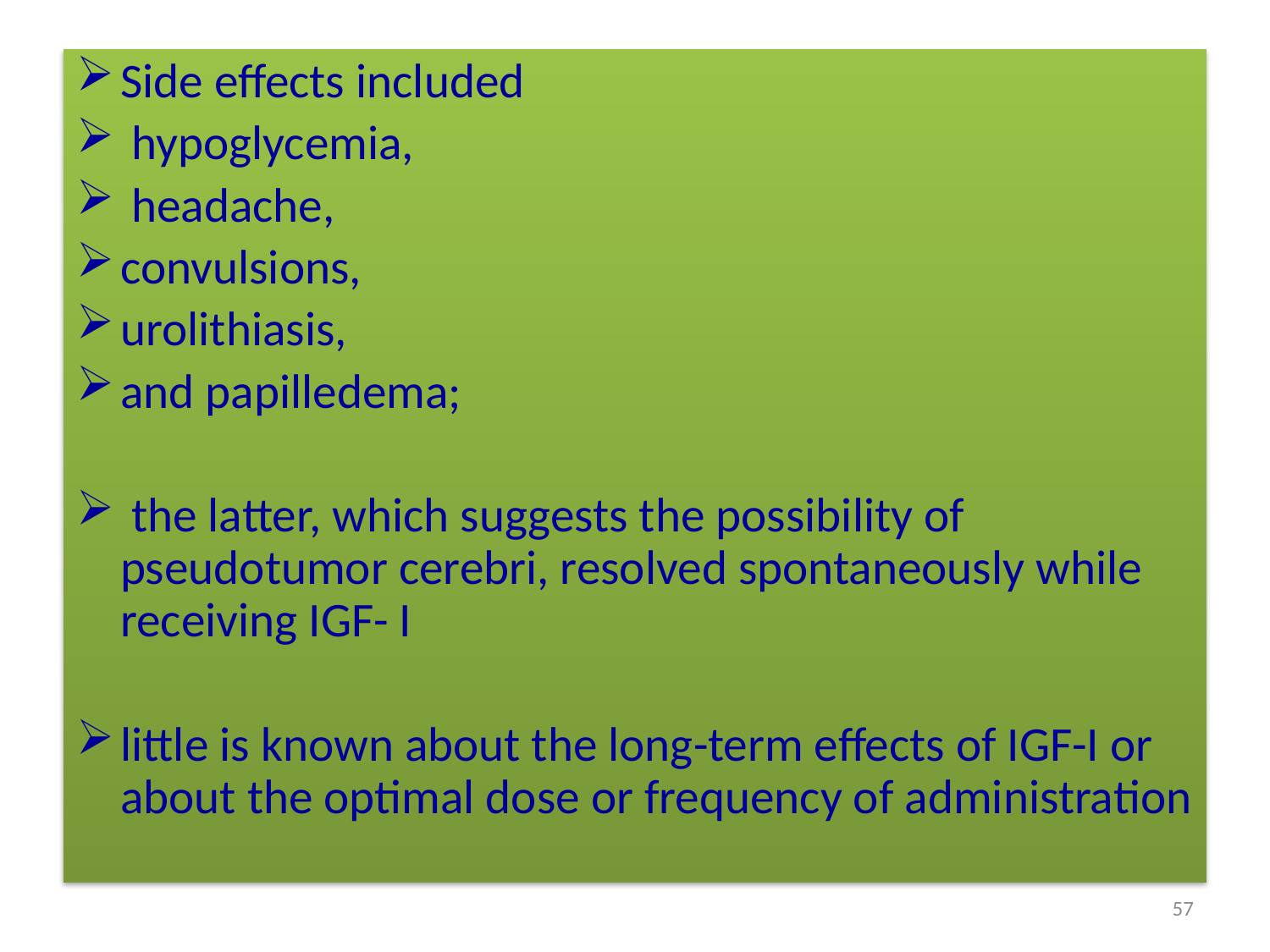

#
Side effects included
 hypoglycemia,
 headache,
convulsions,
urolithiasis,
and papilledema;

 the latter, which suggests the possibility of pseudotumor cerebri, resolved spontaneously while receiving IGF- I

little is known about the long-term effects of IGF-I or about the optimal dose or frequency of administration
57